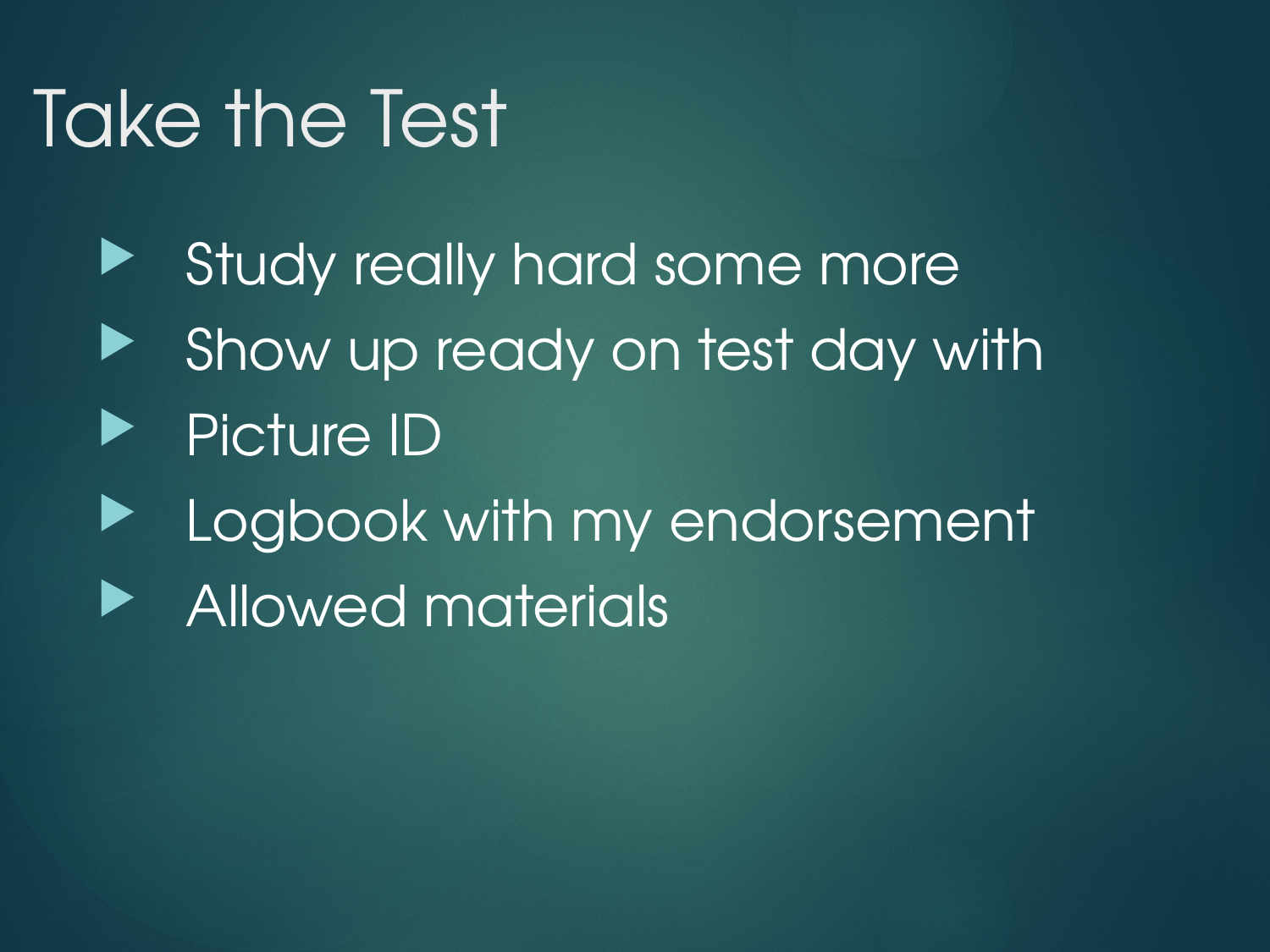

# Take the Test
Study really hard some more
Show up ready on test day with
Picture ID
Logbook with my endorsement
Allowed materials